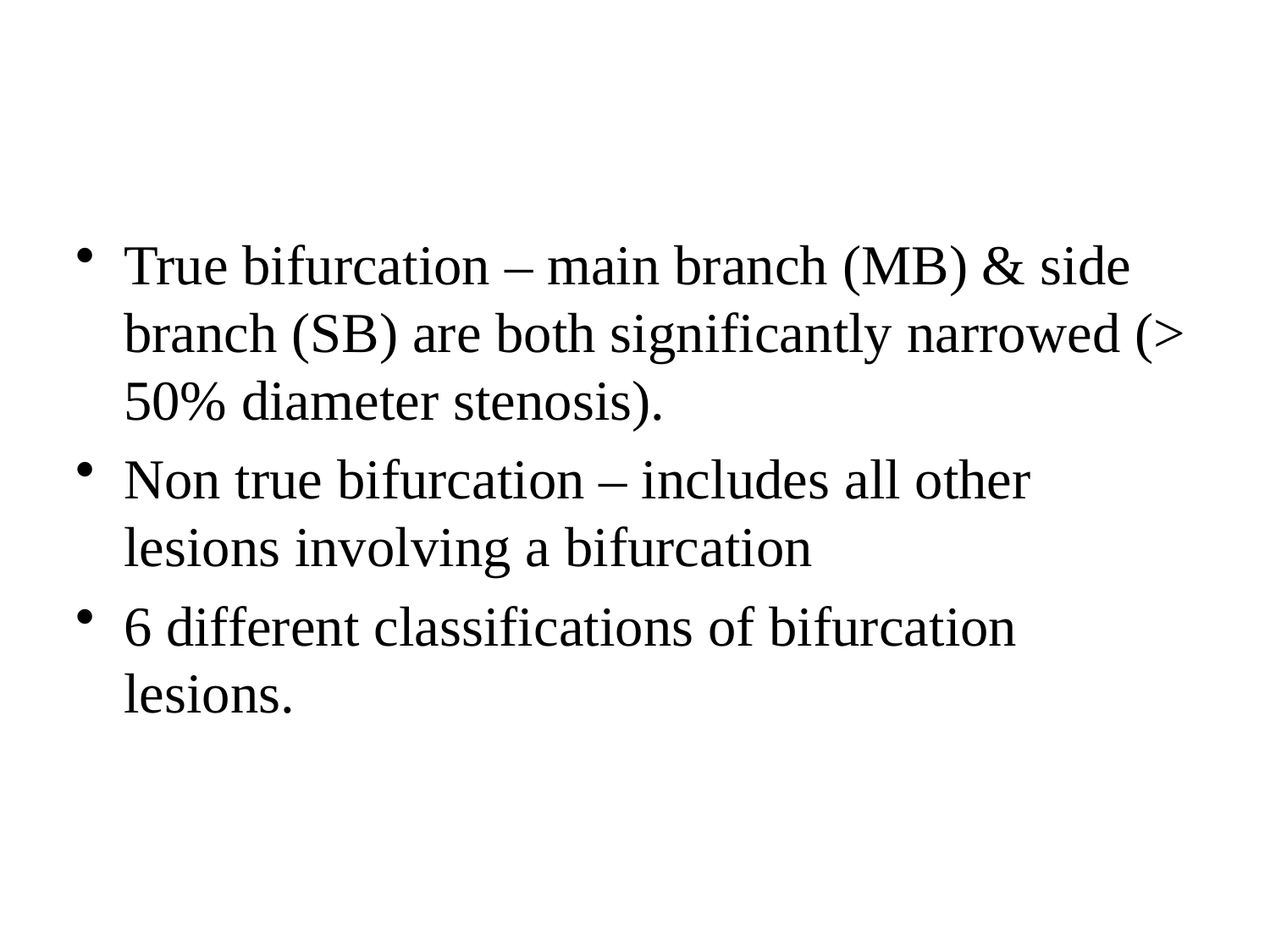

#
True bifurcation – main branch (MB) & side branch (SB) are both significantly narrowed (> 50% diameter stenosis).
Non true bifurcation – includes all other lesions involving a bifurcation
6 different classifications of bifurcation lesions.